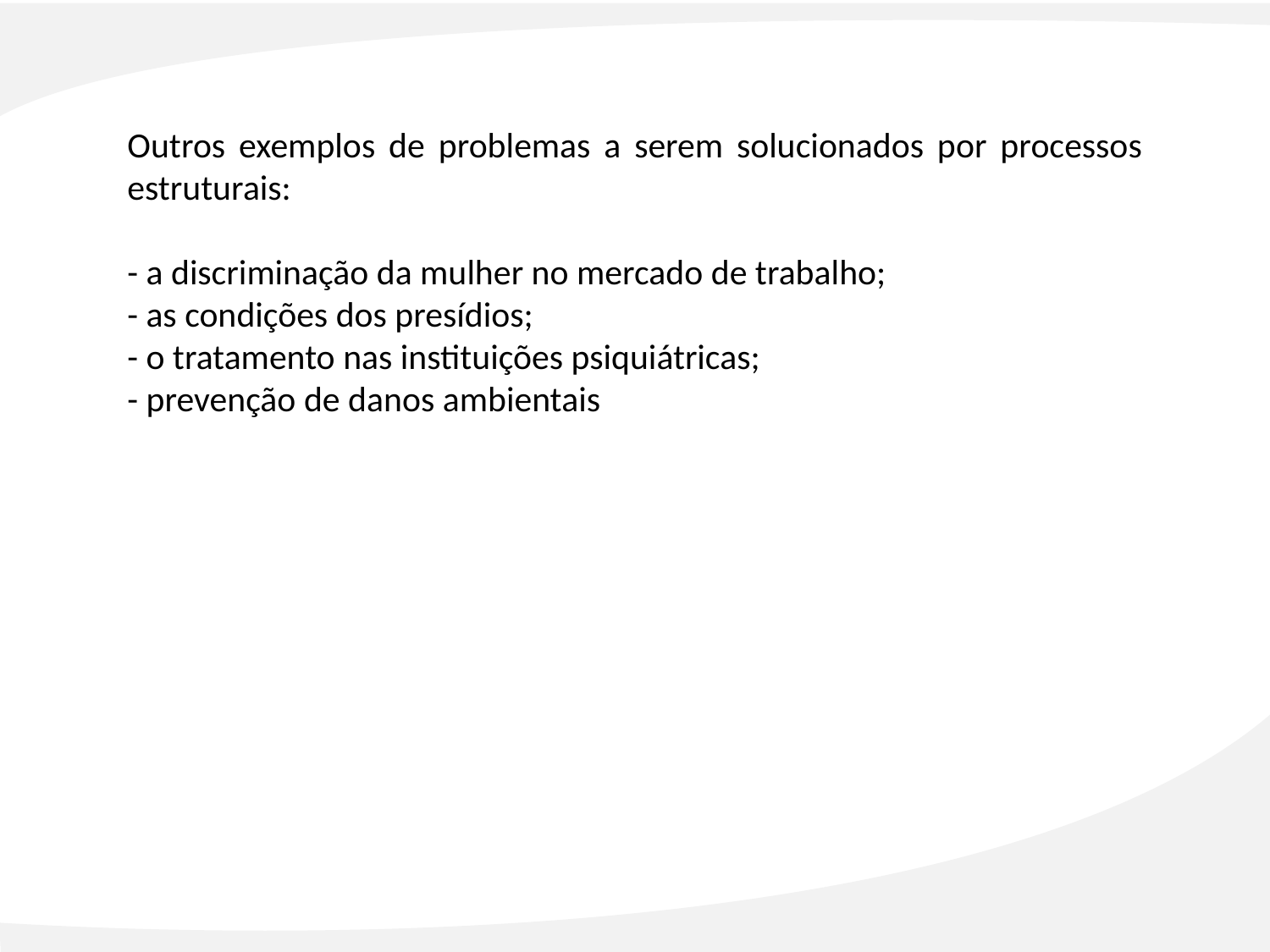

Outros exemplos de problemas a serem solucionados por processos estruturais:

- a discriminação da mulher no mercado de trabalho;
- as condições dos presídios;
- o tratamento nas instituições psiquiátricas;
- prevenção de danos ambientais